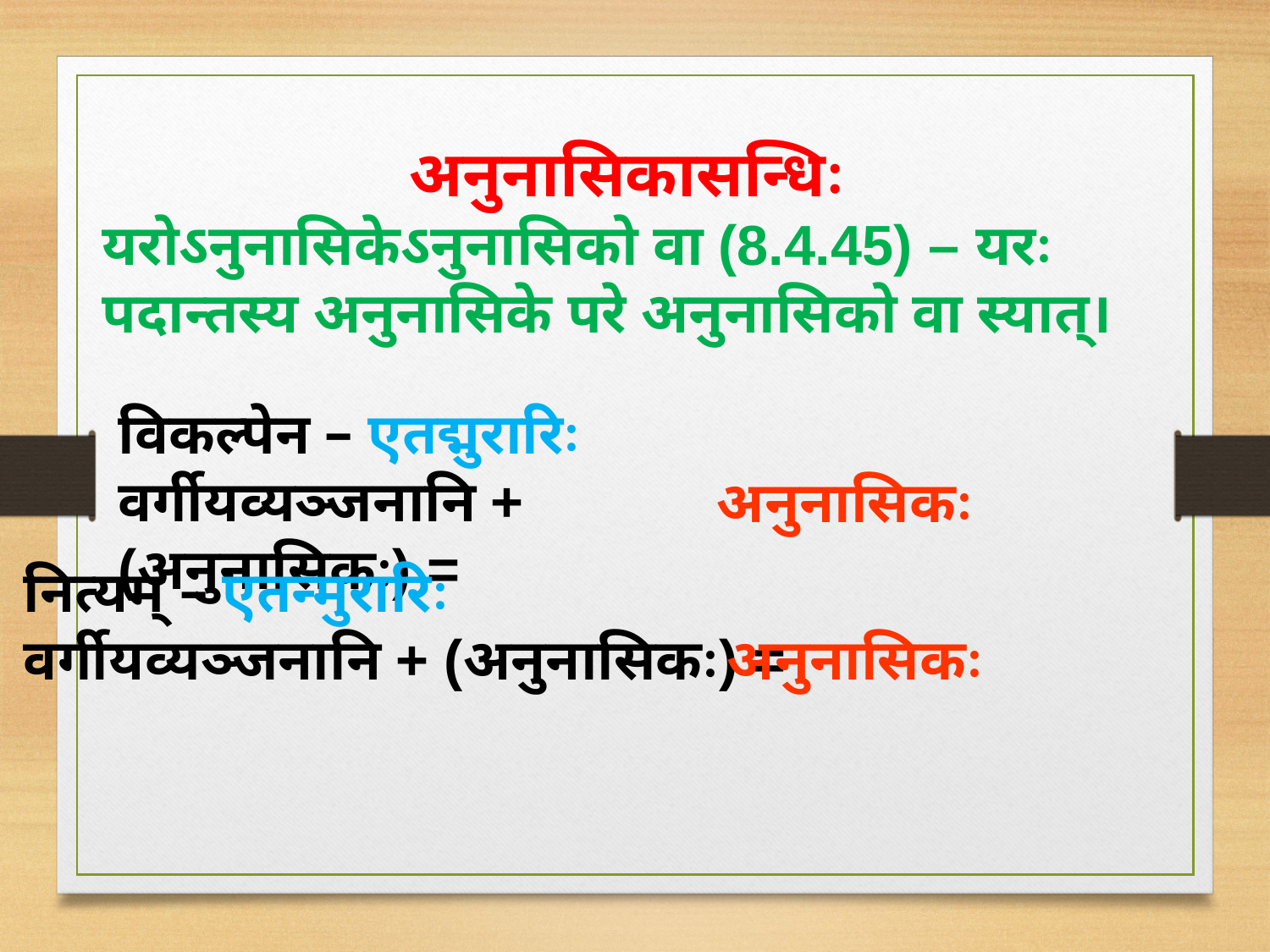

अनुनासिकासन्धिः
यरोऽनुनासिकेऽनुनासिको वा (8.4.45) – यरः पदान्तस्य अनुनासिके परे अनुनासिको वा स्यात्।
विकल्पेन – एतद्मुरारिः
वर्गीयव्यञ्जनानि + (अनुनासिकः) =
अनुनासिकः
नित्यम् – एतन्मुरारिः
वर्गीयव्यञ्जनानि + (अनुनासिकः) =
अनुनासिकः